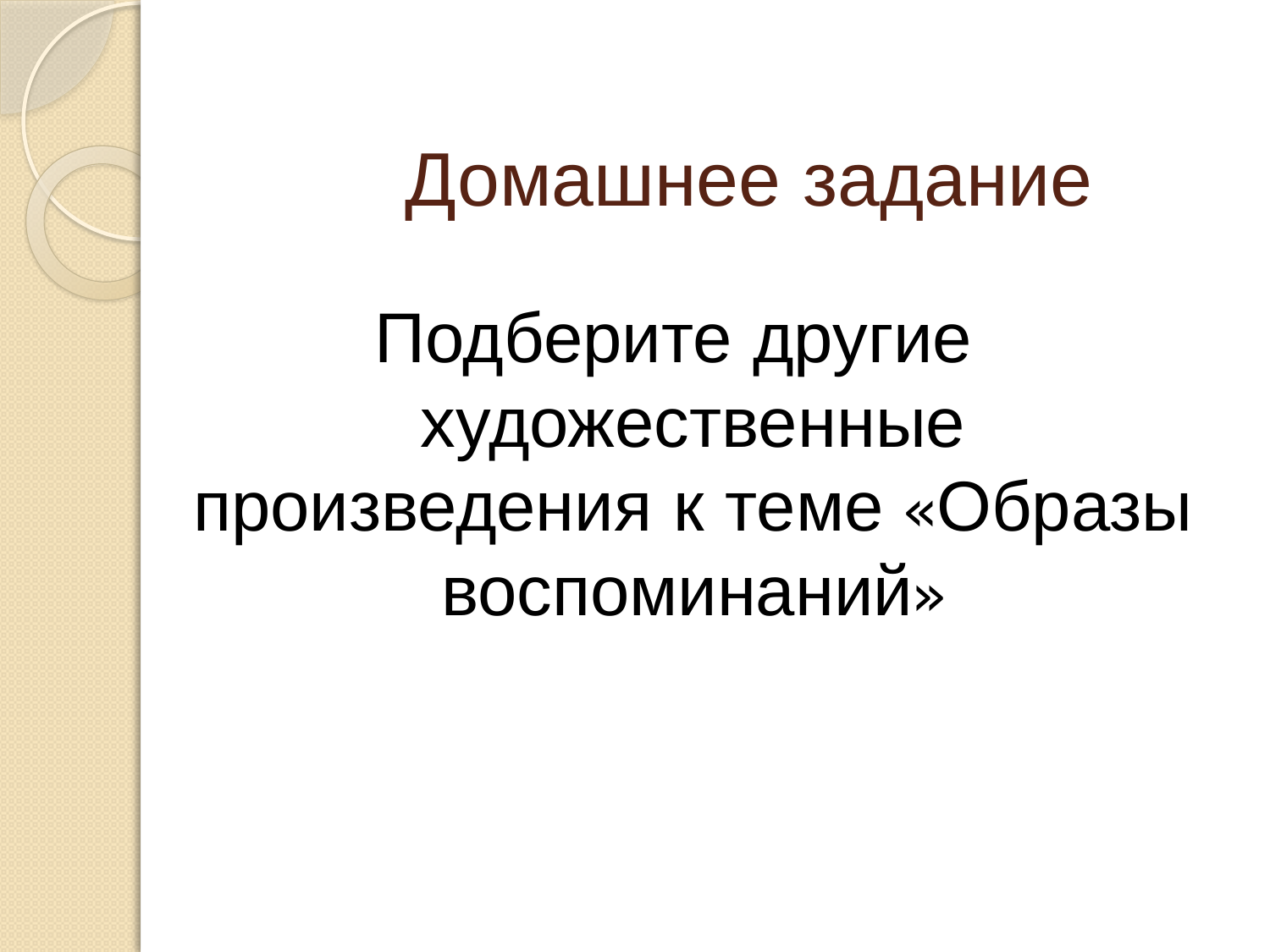

# Домашнее задание
Подберите другие художественные произведения к теме «Образы воспоминаний»